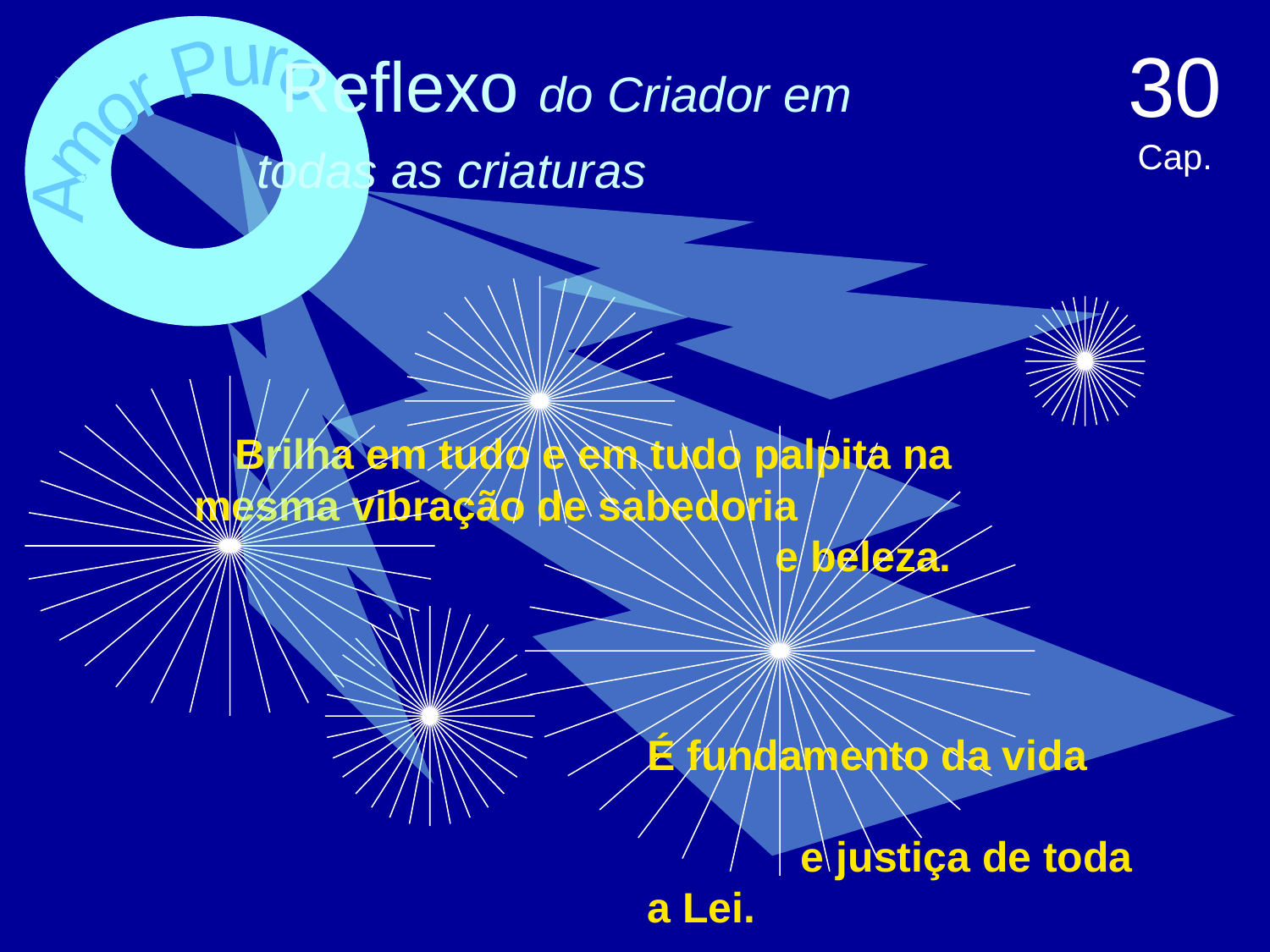

30 Cap.

Amor Puro
Reflexo do Criador em         todas as criaturas

Brilha em tudo e em tudo palpita na mesma vibração de sabedoria                             e beleza.

É fundamento da vida                                                              e justiça de toda a Lei.